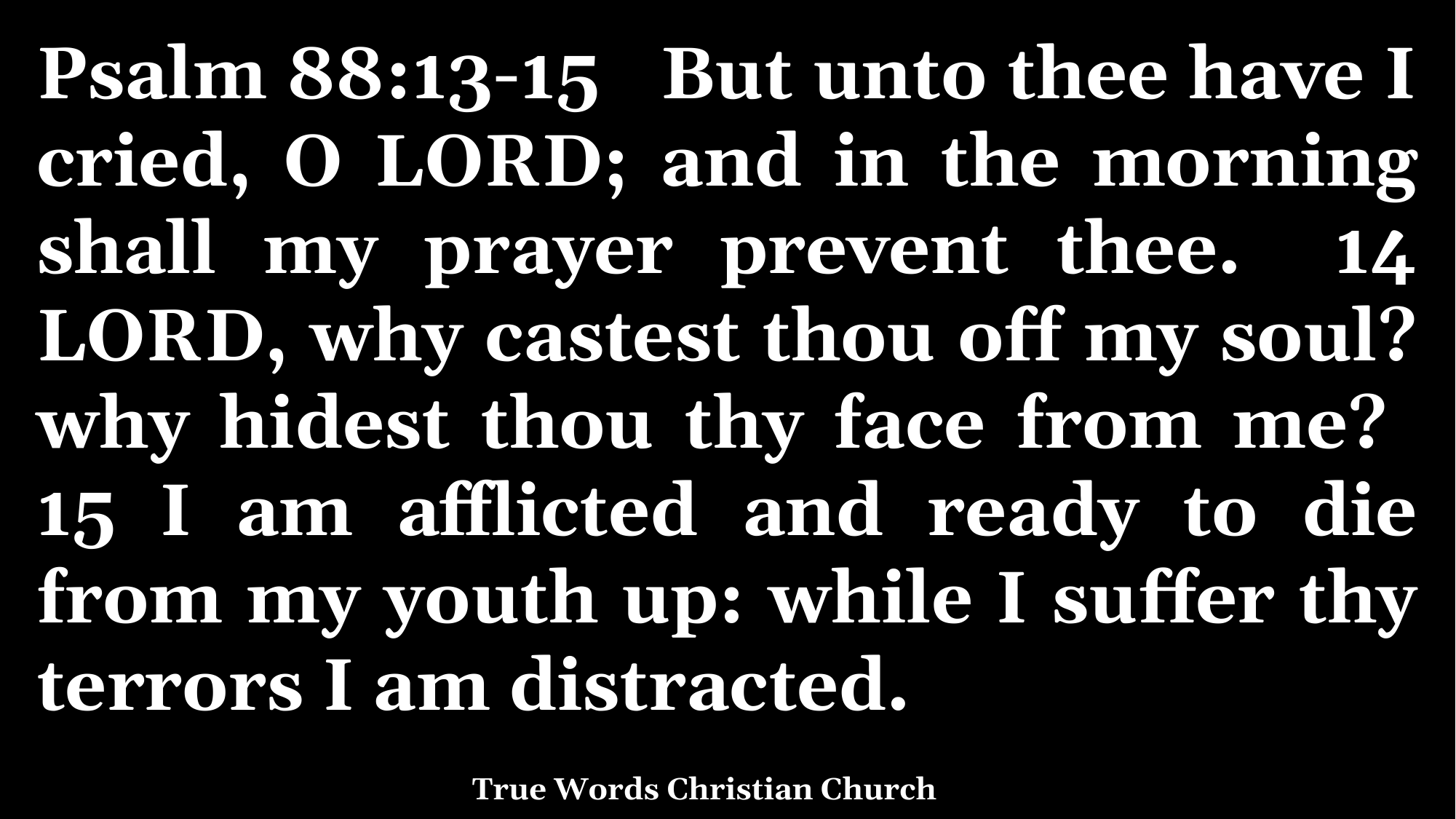

Psalm 88:13-15   But unto thee have I cried, O LORD; and in the morning shall my prayer prevent thee.  14 LORD, why castest thou off my soul? why hidest thou thy face from me?  15 I am afflicted and ready to die from my youth up: while I suffer thy terrors I am distracted.
True Words Christian Church